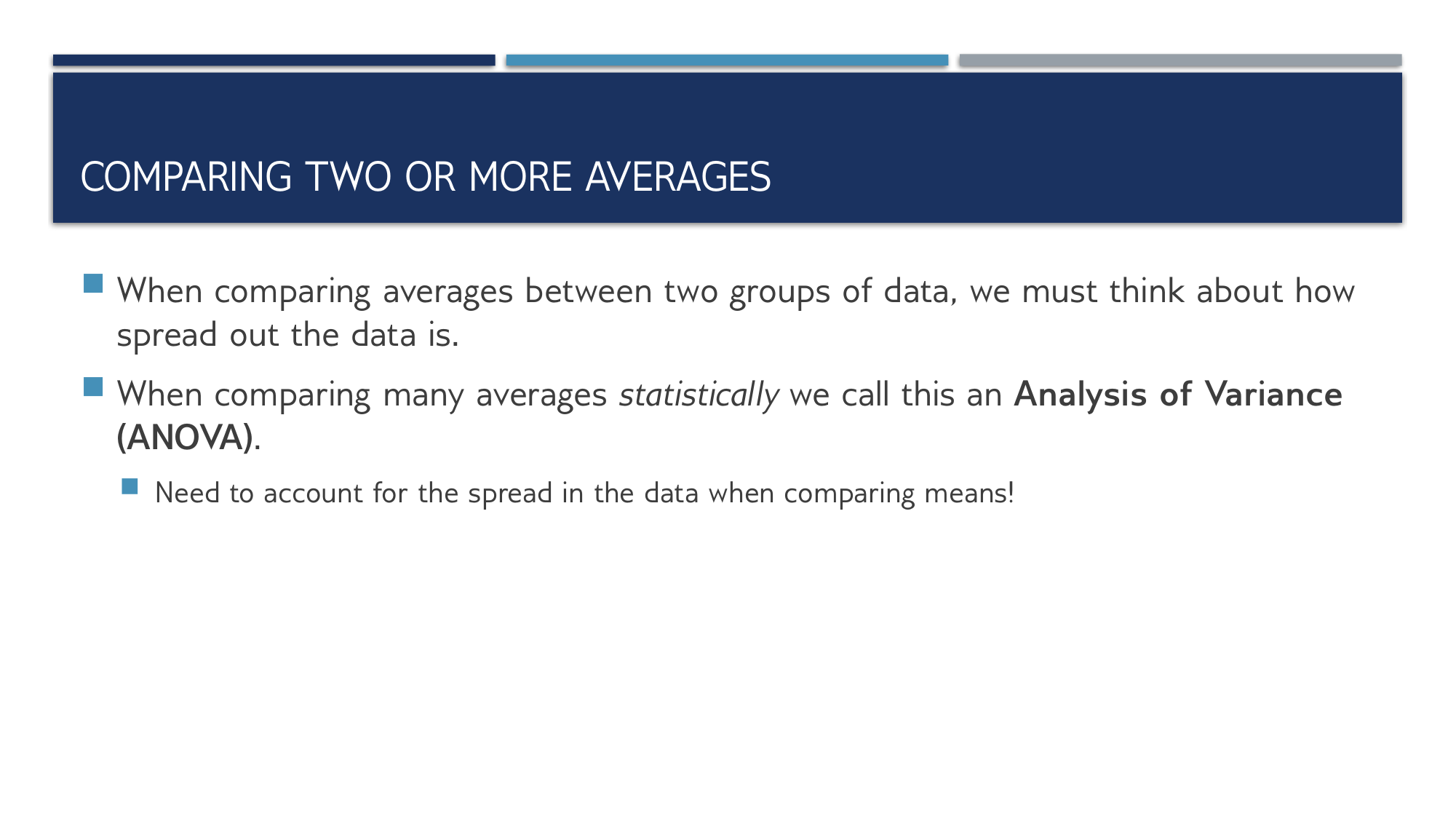

# Comparing two or More Averages
When comparing averages between two groups of data, we must think about how spread out the data is.
When comparing many averages statistically we call this an Analysis of Variance (ANOVA).
Need to account for the spread in the data when comparing means!